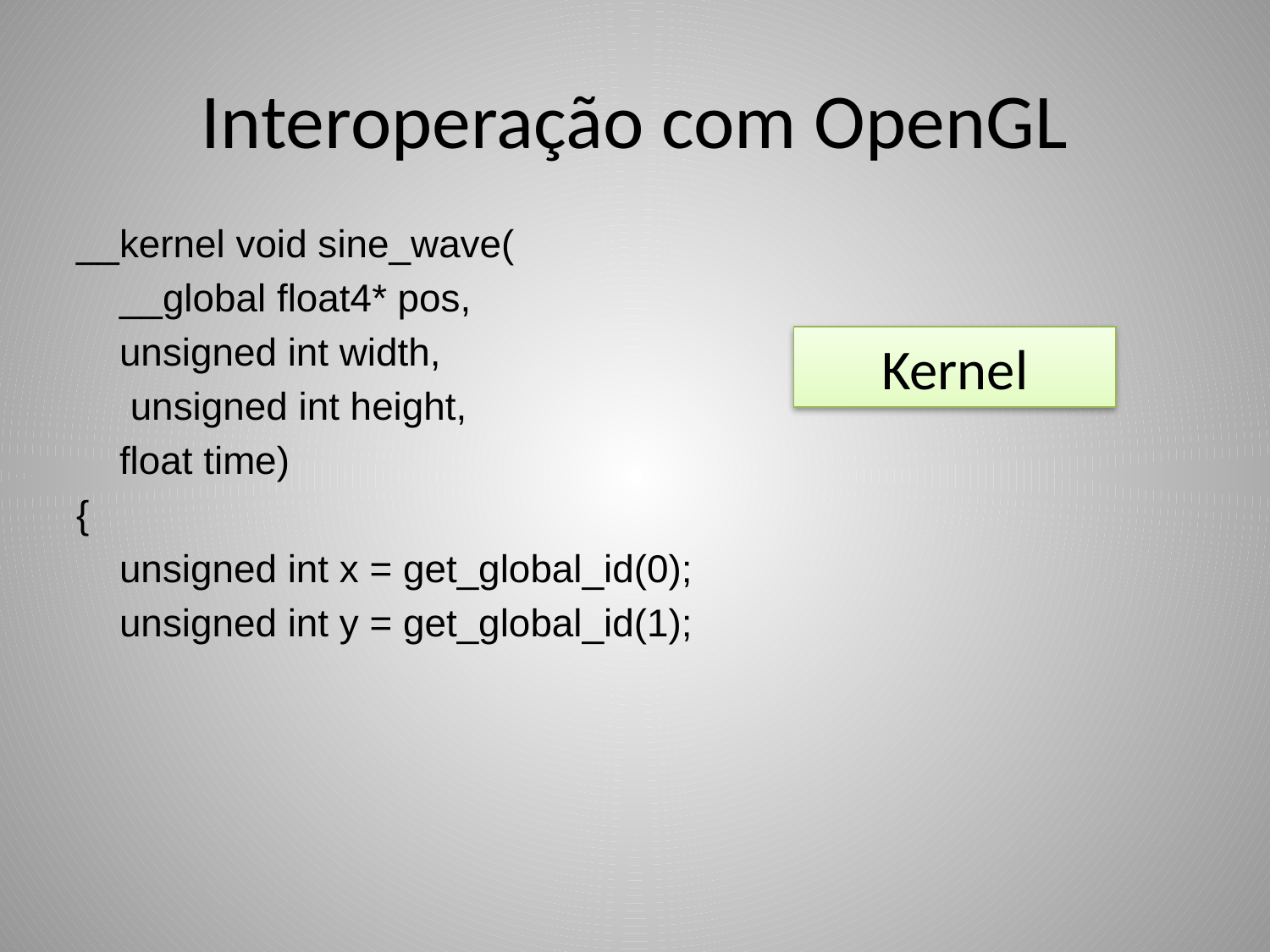

# Interoperação com OpenGL
__kernel void sine_wave(
    __global float4* pos,
    unsigned int width,
     unsigned int height,
    float time)
{
    unsigned int x = get_global_id(0);
    unsigned int y = get_global_id(1);
Kernel